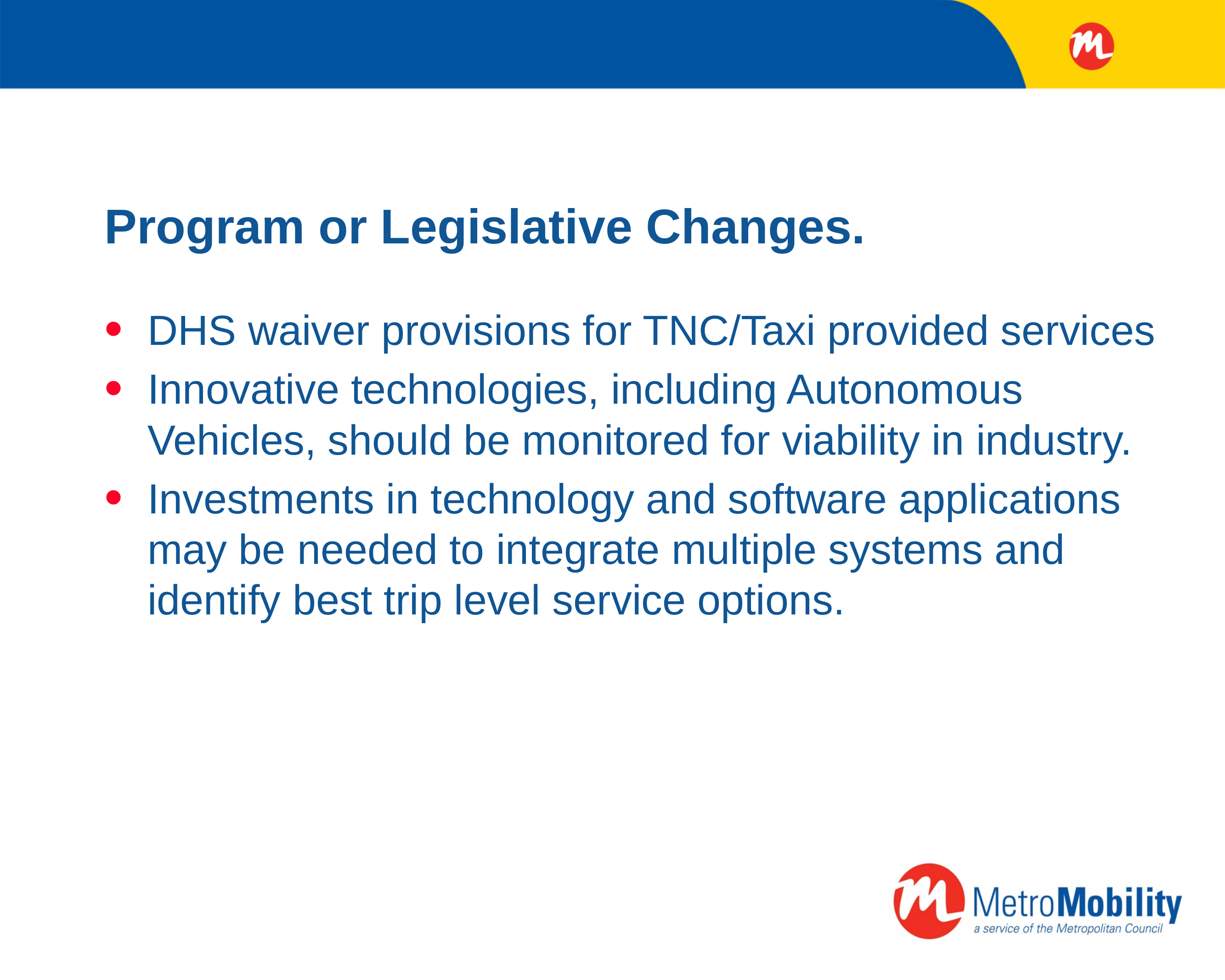

# Program or Legislative Changes.
DHS waiver provisions for TNC/Taxi provided services
Innovative technologies, including Autonomous Vehicles, should be monitored for viability in industry.
Investments in technology and software applications may be needed to integrate multiple systems and identify best trip level service options.